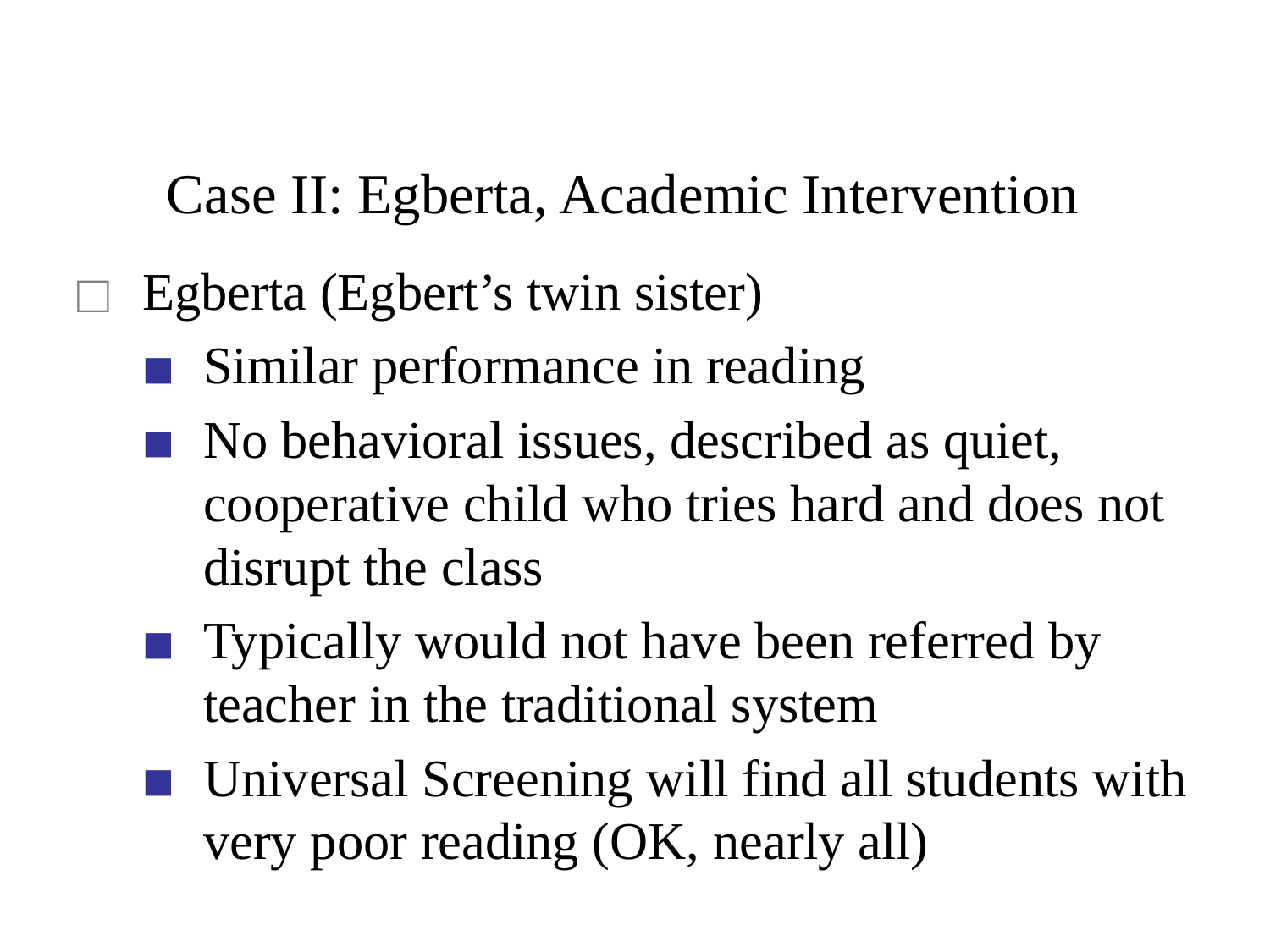

Case II: Egberta, Academic Intervention
Egberta (Egbert’s twin sister)
Similar performance in reading
No behavioral issues, described as quiet, cooperative child who tries hard and does not disrupt the class
Typically would not have been referred by teacher in the traditional system
Universal Screening will find all students with very poor reading (OK, nearly all)